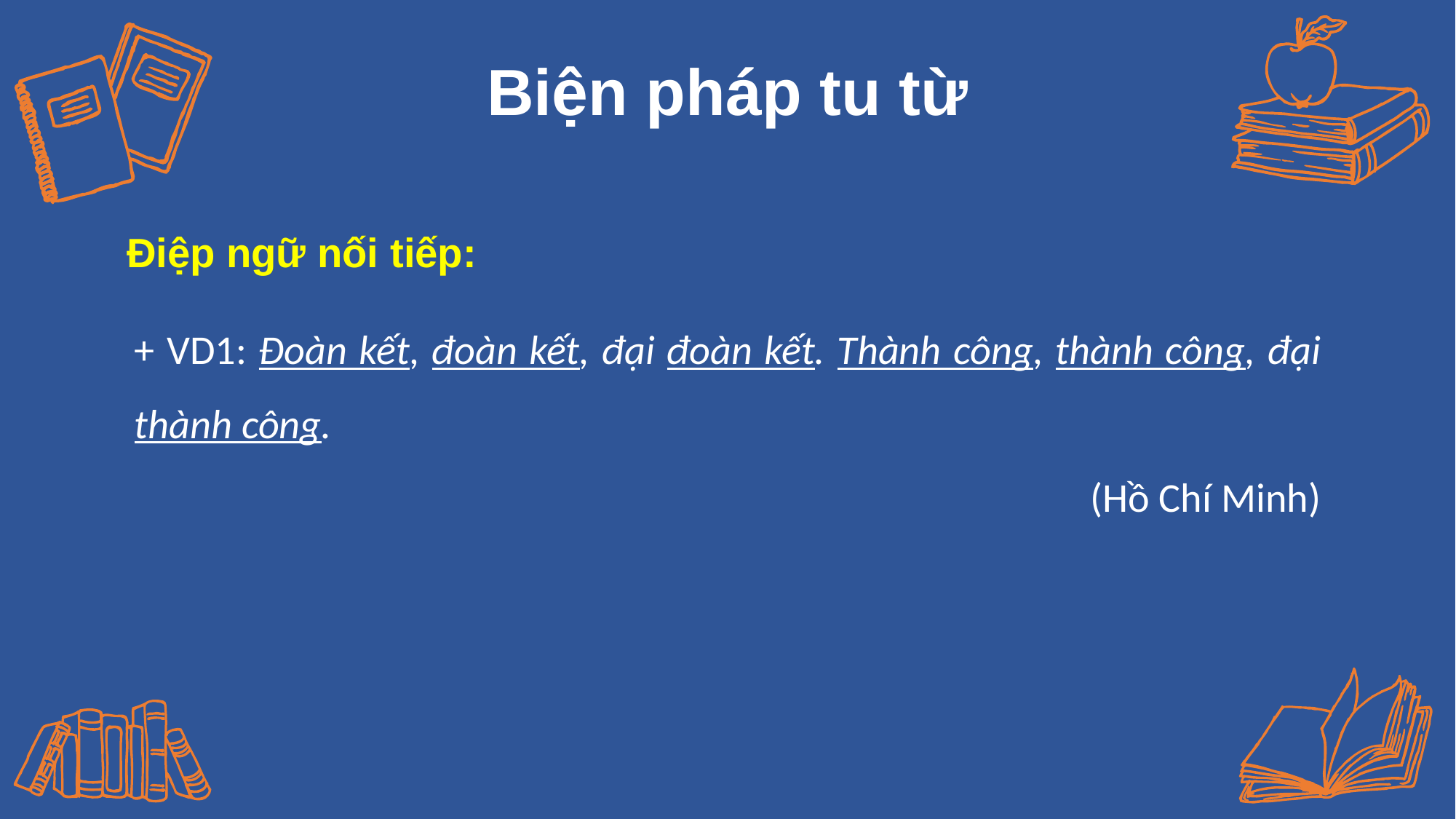

Biện pháp tu từ
Điệp ngữ nối tiếp:
+ VD1: Đoàn kết, đoàn kết, đại đoàn kết. Thành công, thành công, đại thành công.
(Hồ Chí Minh)